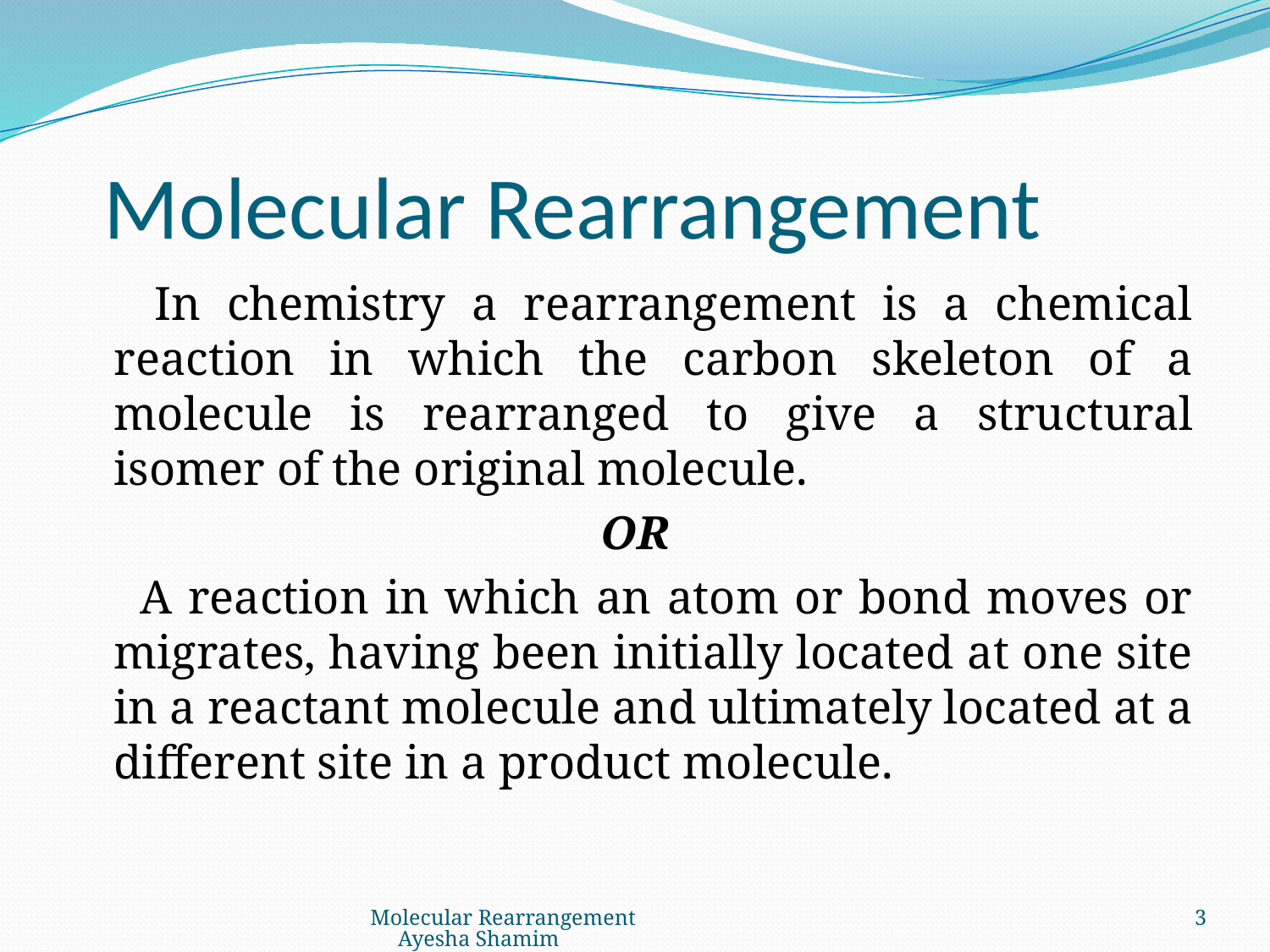

# Molecular Rearrangement
   In chemistry a rearrangement is a chemical reaction in which the carbon skeleton of a molecule is rearranged to give a structural isomer of the original molecule.
OR
    A reaction in which an atom or bond moves or migrates, having been initially located at one site in a reactant molecule and ultimately located at a different site in a product molecule.

Molecular Rearrangement                                         Ayesha Shamim
3